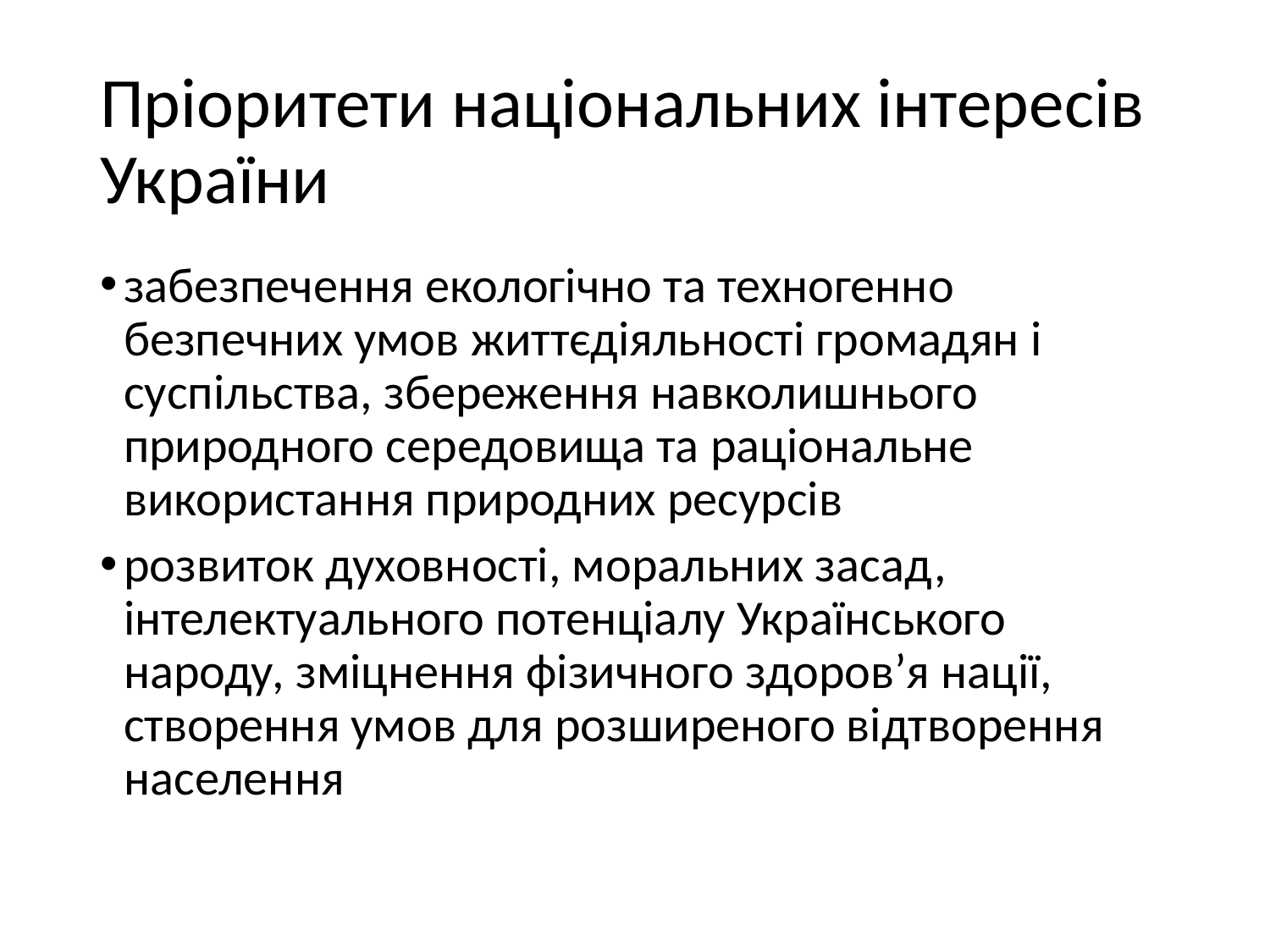

# Пріоритети національних інтересів України
забезпечення екологічно та техногенно безпечних умов життєдіяльності громадян і суспільства, збереження навколишнього природного середовища та раціональне використання природних ресурсів
розвиток духовності, моральних засад, інтелектуального потенціалу Українського народу, зміцнення фізичного здоров’я нації, створення умов для розширеного відтворення населення